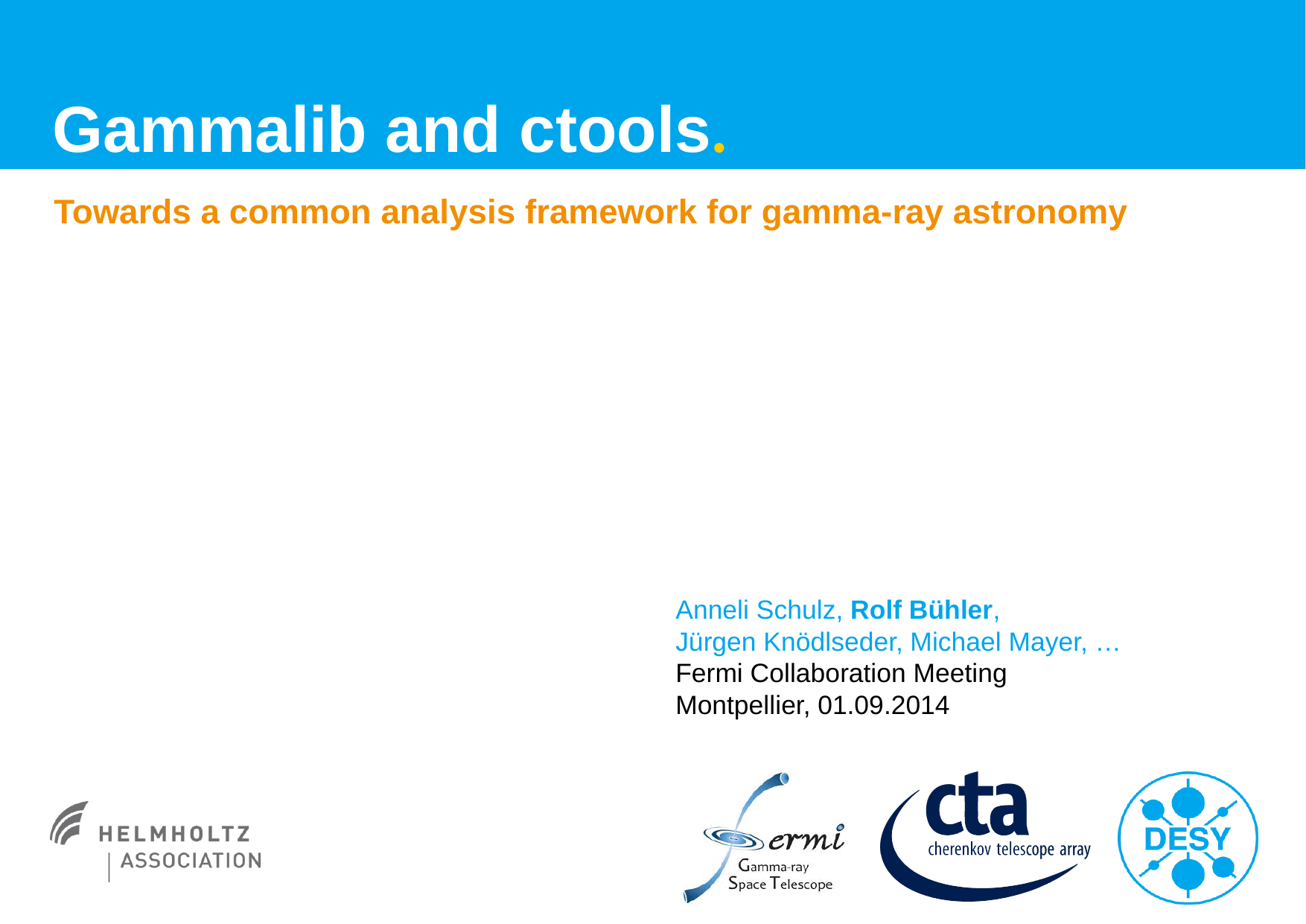

# Gammalib and ctools.
Towards a common analysis framework for gamma-ray astronomy
Anneli Schulz, Rolf Bühler,
Jürgen Knödlseder, Michael Mayer, …
Fermi Collaboration Meeting
Montpellier, 01.09.2014